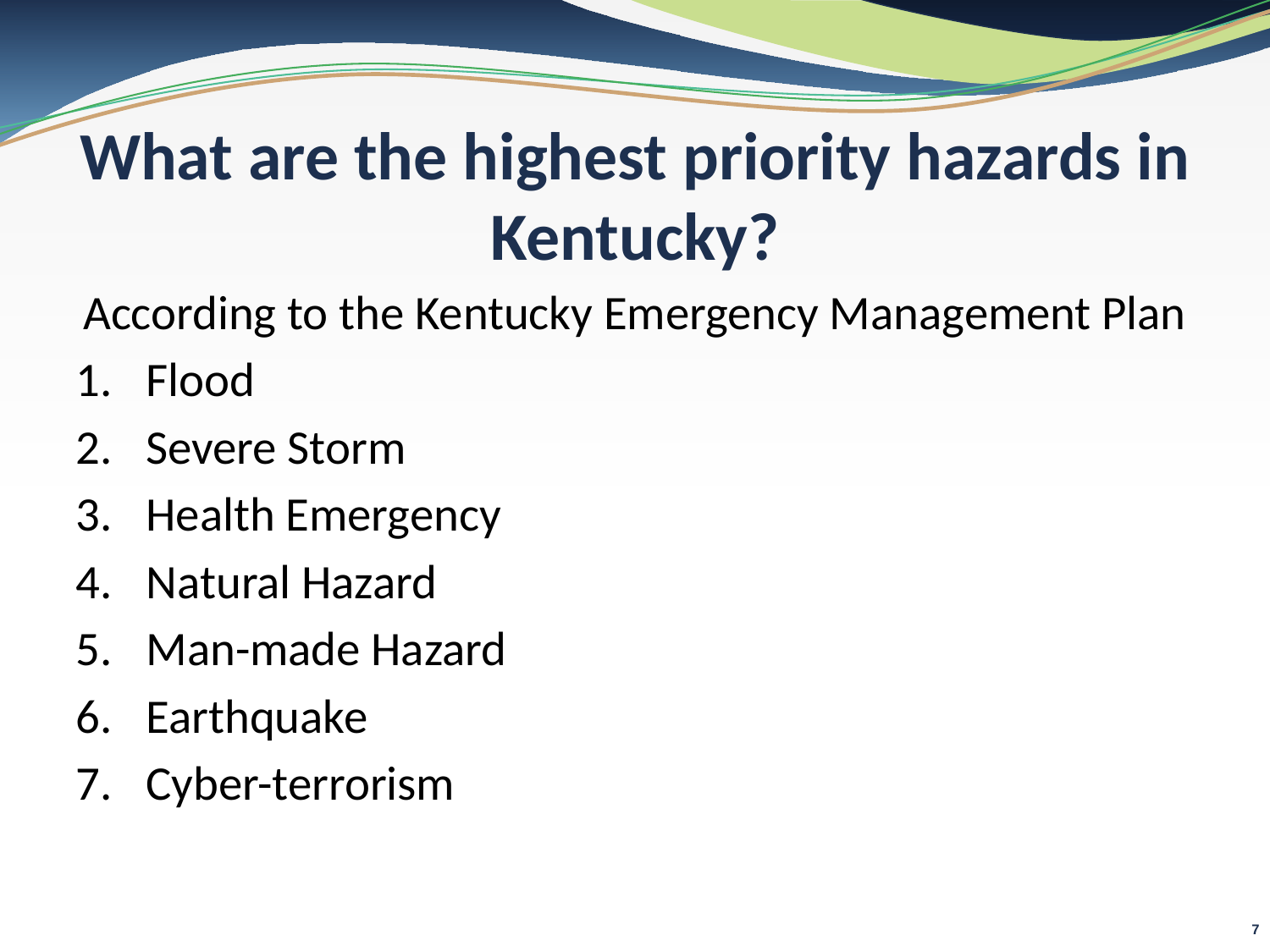

# What are the highest priority hazards in Kentucky?
According to the Kentucky Emergency Management Plan
Flood
Severe Storm
Health Emergency
Natural Hazard
Man-made Hazard
Earthquake
Cyber-terrorism